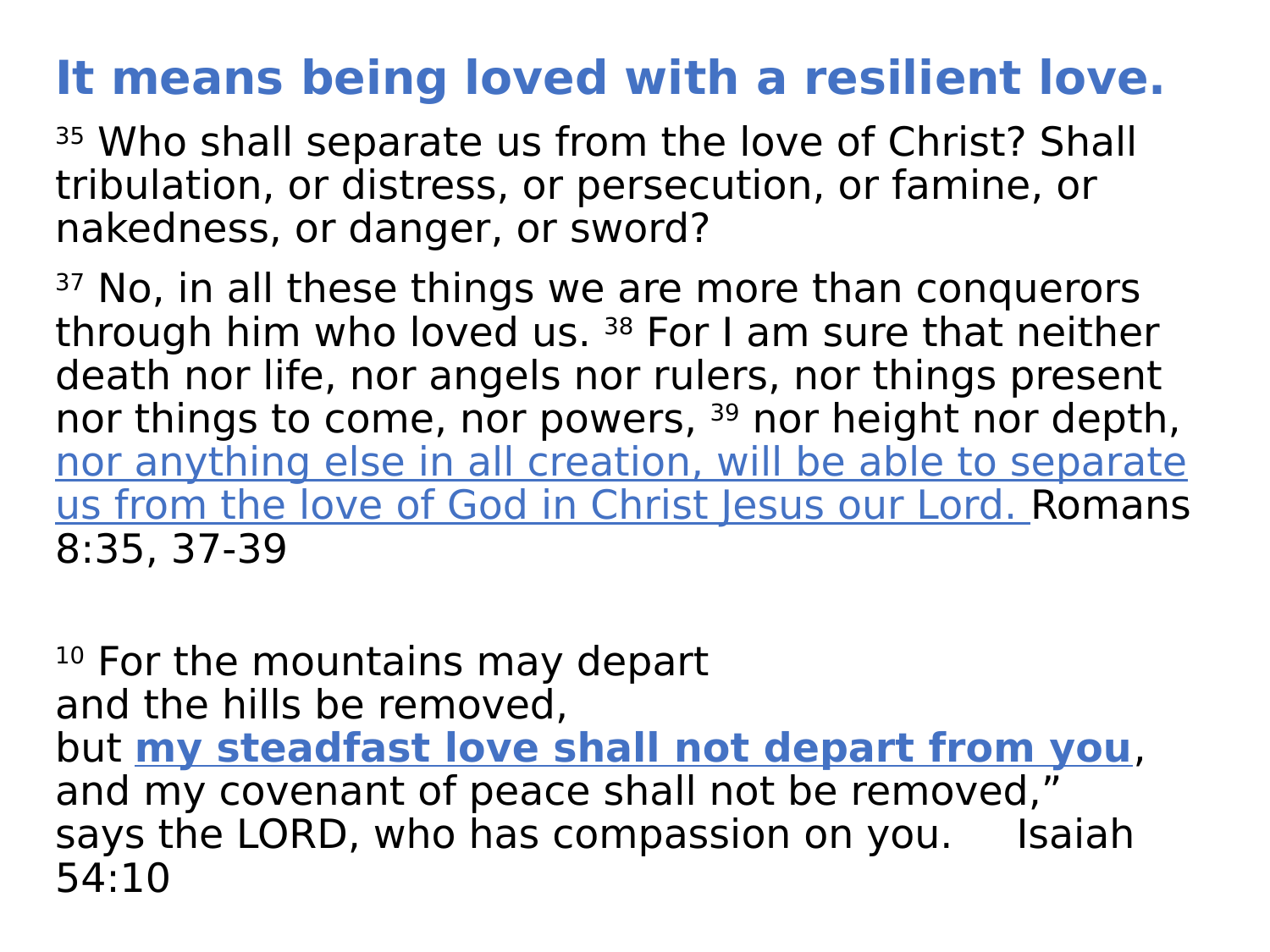

It means being loved with a resilient love.
35 Who shall separate us from the love of Christ? Shall tribulation, or distress, or persecution, or famine, or nakedness, or danger, or sword?
37 No, in all these things we are more than conquerors through him who loved us. 38 For I am sure that neither death nor life, nor angels nor rulers, nor things present nor things to come, nor powers, 39 nor height nor depth, nor anything else in all creation, will be able to separate us from the love of God in Christ Jesus our Lord. Romans 8:35, 37-39

10 For the mountains may depart
and the hills be removed,
but my steadfast love shall not depart from you,
and my covenant of peace shall not be removed,”
says the LORD, who has compassion on you.     Isaiah 54:10